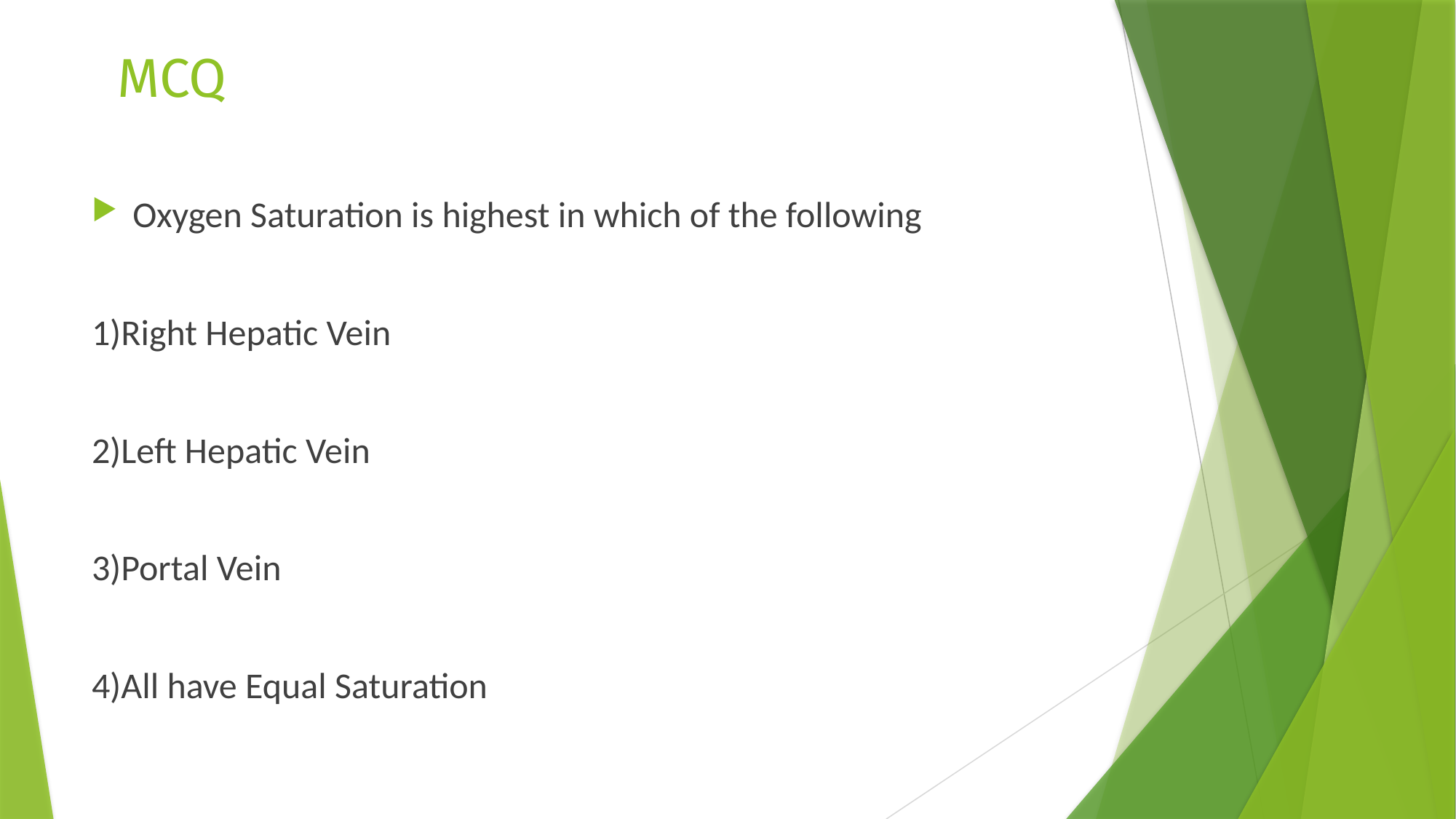

# MCQ
Oxygen Saturation is highest in which of the following

1)Right Hepatic Vein

2)Left Hepatic Vein

3)Portal Vein

4)All have Equal Saturation